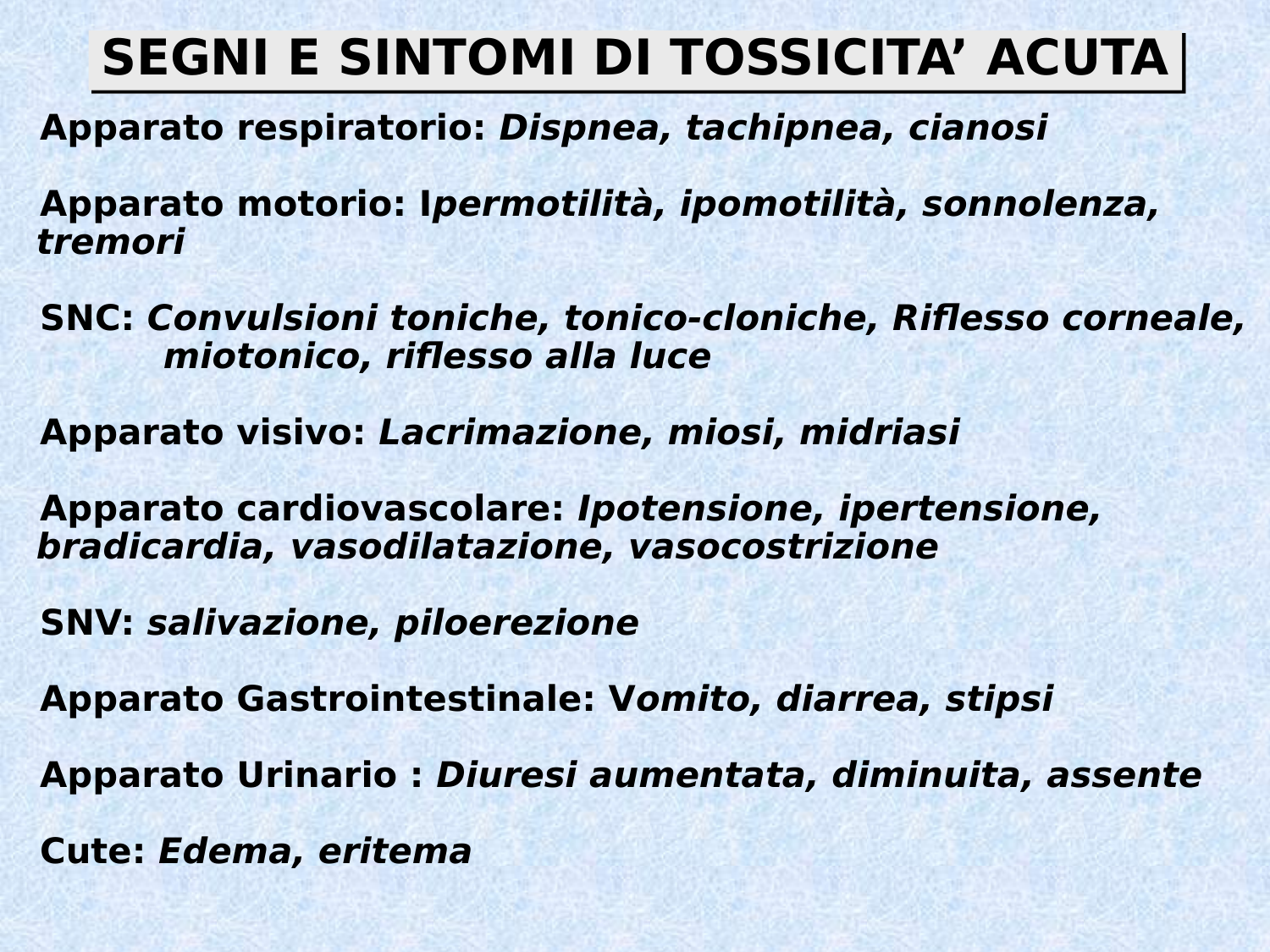

SEGNI E SINTOMI DI TOSSICITA’ ACUTA
Apparato respiratorio: Dispnea, tachipnea, cianosi

Apparato motorio: Ipermotilità, ipomotilità, sonnolenza, 	tremori

SNC: Convulsioni toniche, tonico-cloniche, Riflesso corneale, 	miotonico, riflesso alla luce

Apparato visivo: Lacrimazione, miosi, midriasi

Apparato cardiovascolare: Ipotensione, ipertensione, 	bradicardia, 	vasodilatazione, vasocostrizione

SNV: salivazione, piloerezione

Apparato Gastrointestinale: Vomito, diarrea, stipsi

Apparato Urinario : Diuresi aumentata, diminuita, assente

Cute: Edema, eritema